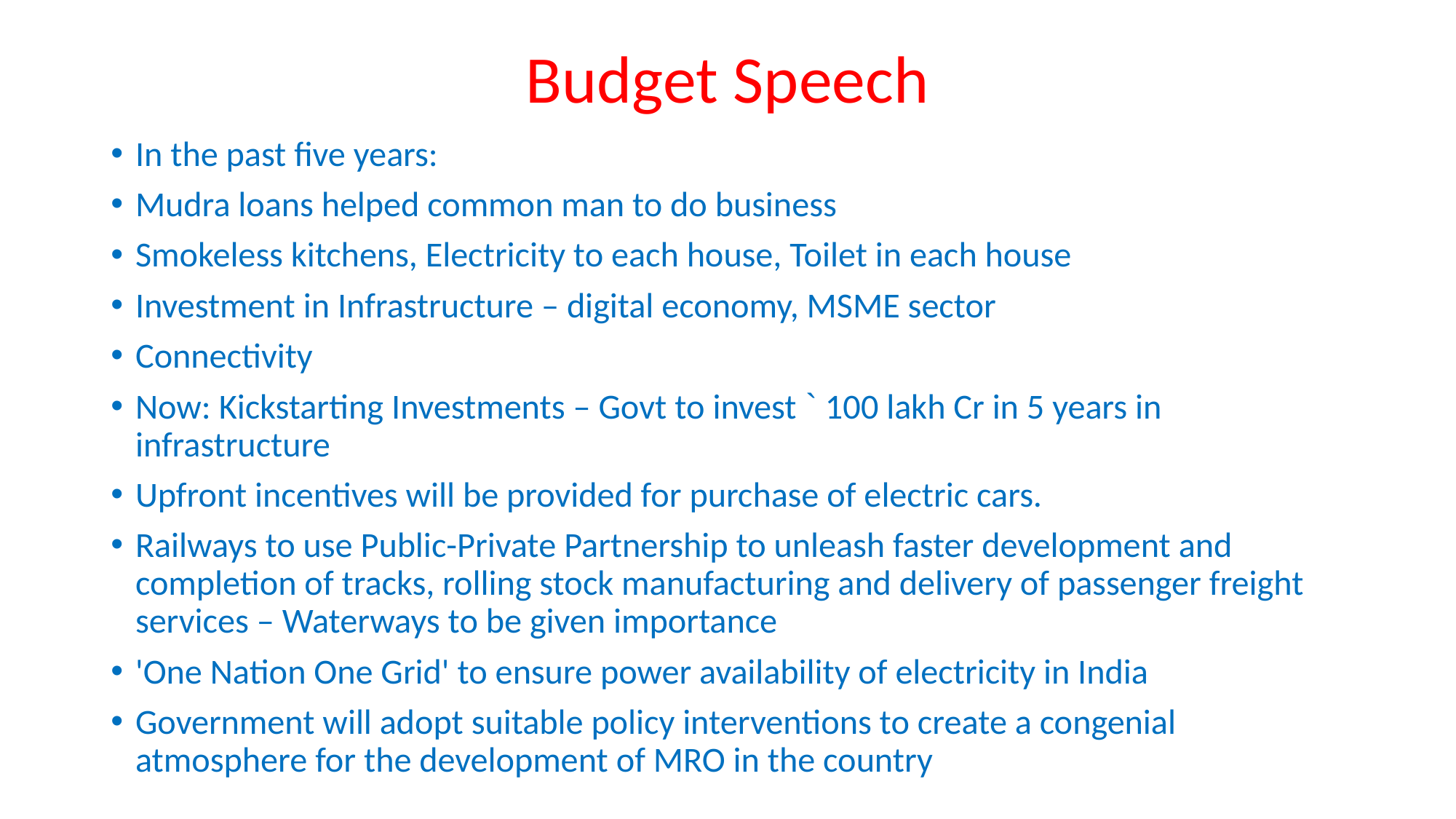

# Budget Speech
In the past five years:
Mudra loans helped common man to do business
Smokeless kitchens, Electricity to each house, Toilet in each house
Investment in Infrastructure – digital economy, MSME sector
Connectivity
Now: Kickstarting Investments – Govt to invest ` 100 lakh Cr in 5 years in infrastructure
Upfront incentives will be provided for purchase of electric cars.
Railways to use Public-Private Partnership to unleash faster development and completion of tracks, rolling stock manufacturing and delivery of passenger freight services – Waterways to be given importance
'One Nation One Grid' to ensure power availability of electricity in India
Government will adopt suitable policy interventions to create a congenial atmosphere for the development of MRO in the country